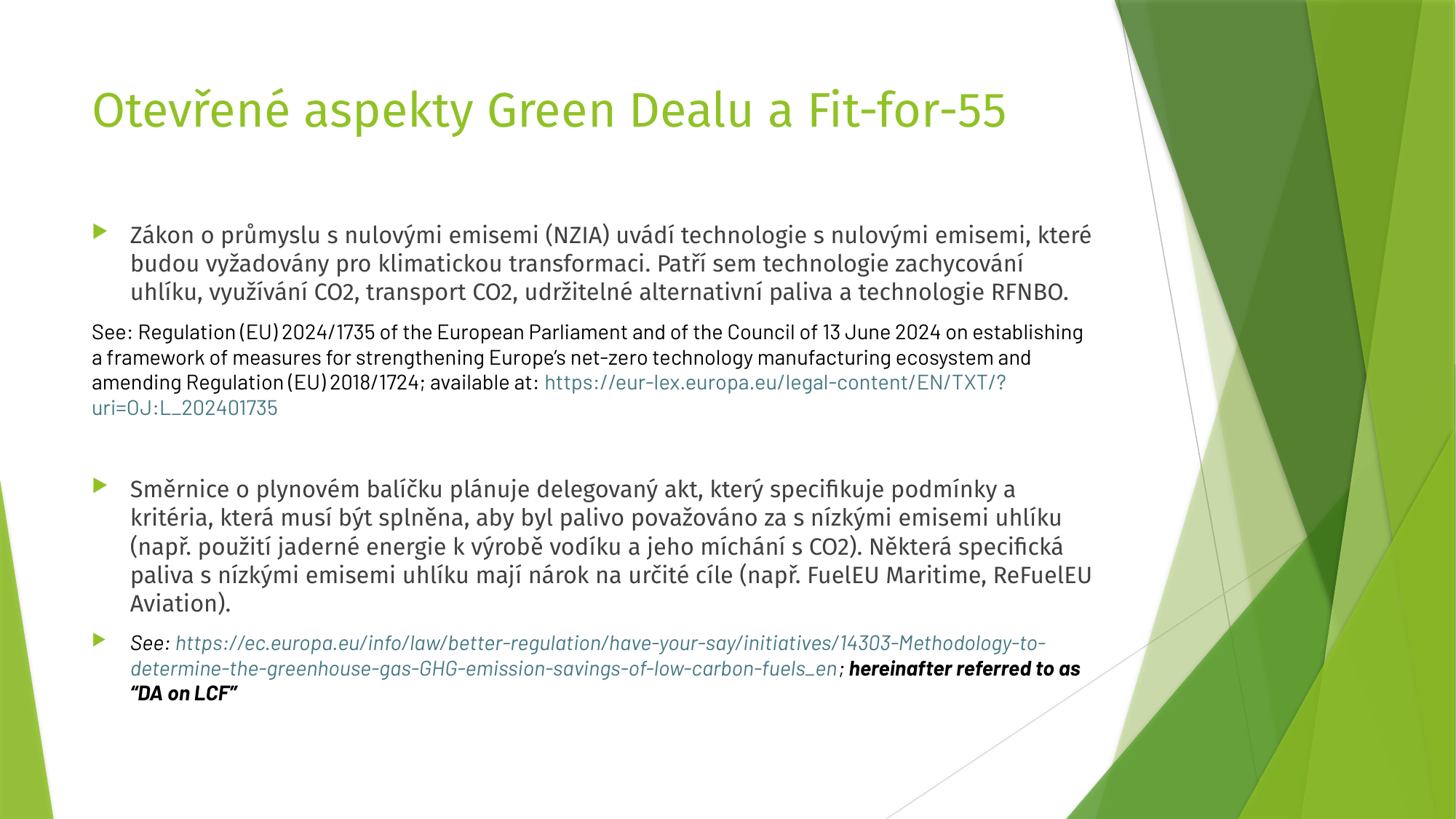

# Otevřené aspekty Green Dealu a Fit-for-55
Zákon o průmyslu s nulovými emisemi (NZIA) uvádí technologie s nulovými emisemi, které budou vyžadovány pro klimatickou transformaci. Patří sem technologie zachycování uhlíku, využívání CO2, transport CO2, udržitelné alternativní paliva a technologie RFNBO.
See: Regulation (EU) 2024/1735 of the European Parliament and of the Council of 13 June 2024 on establishing a framework of measures for strengthening Europe’s net-zero technology manufacturing ecosystem and amending Regulation (EU) 2018/1724; available at: https://eur-lex.europa.eu/legal-content/EN/TXT/?uri=OJ:L_202401735

Směrnice o plynovém balíčku plánuje delegovaný akt, který specifikuje podmínky a kritéria, která musí být splněna, aby byl palivo považováno za s nízkými emisemi uhlíku (např. použití jaderné energie k výrobě vodíku a jeho míchání s CO2). Některá specifická paliva s nízkými emisemi uhlíku mají nárok na určité cíle (např. FuelEU Maritime, ReFuelEU Aviation).
See: https://ec.europa.eu/info/law/better-regulation/have-your-say/initiatives/14303-Methodology-to-determine-the-greenhouse-gas-GHG-emission-savings-of-low-carbon-fuels_en; hereinafter referred to as “DA on LCF”